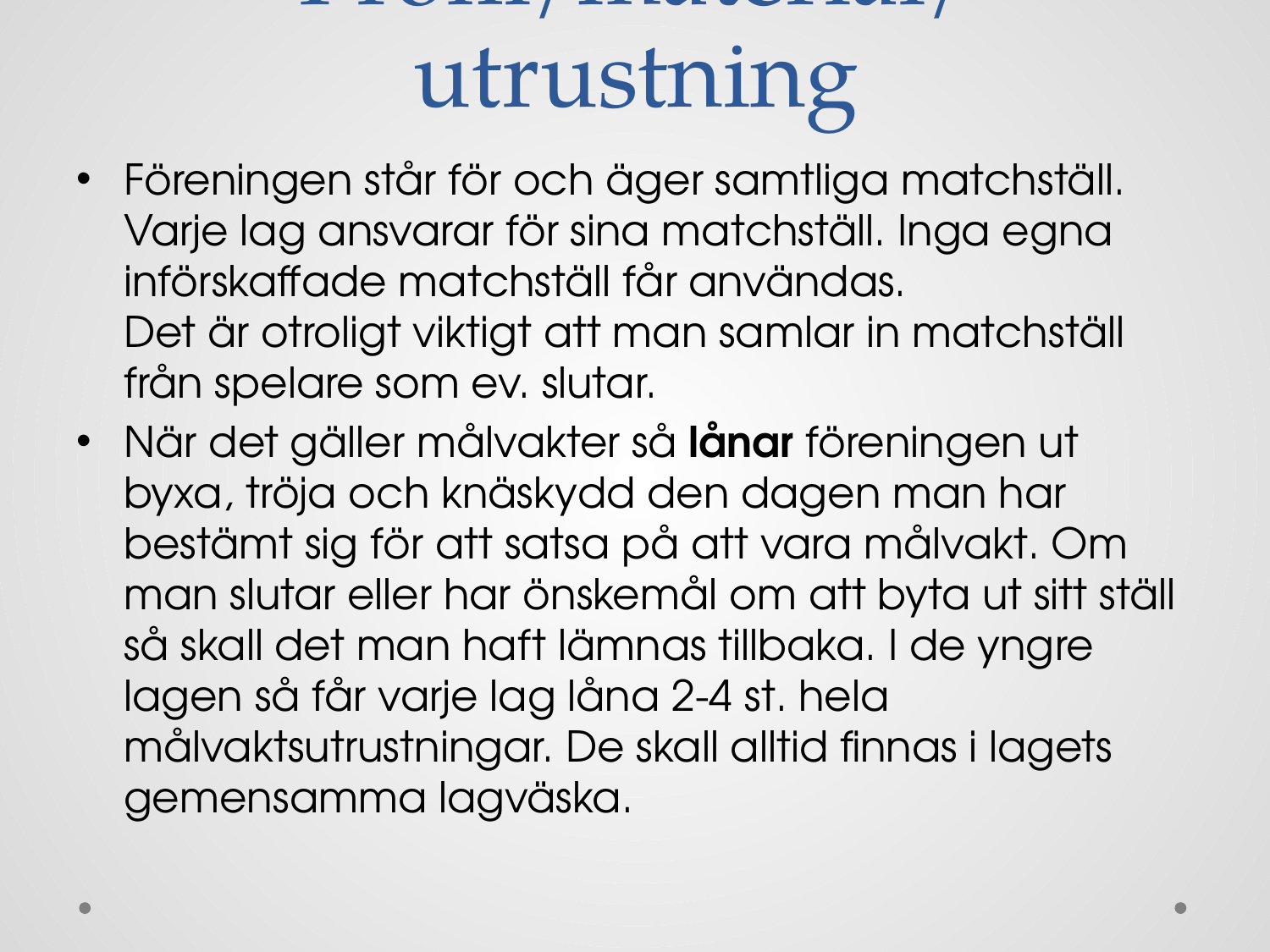

# Profil/material/utrustning
Föreningen står för och äger samtliga matchställ. Varje lag ansvarar för sina matchställ. Inga egna införskaffade matchställ får användas.
Det är otroligt viktigt att man samlar in matchställ från spelare som ev. slutar.
När det gäller målvakter så lånar föreningen ut byxa, tröja och knäskydd den dagen man har bestämt sig för att satsa på att vara målvakt. Om man slutar eller har önskemål om att byta ut sitt ställ så skall det man haft lämnas tillbaka. I de yngre lagen så får varje lag låna 2-4 st. hela målvaktsutrustningar. De skall alltid finnas i lagets gemensamma lagväska.